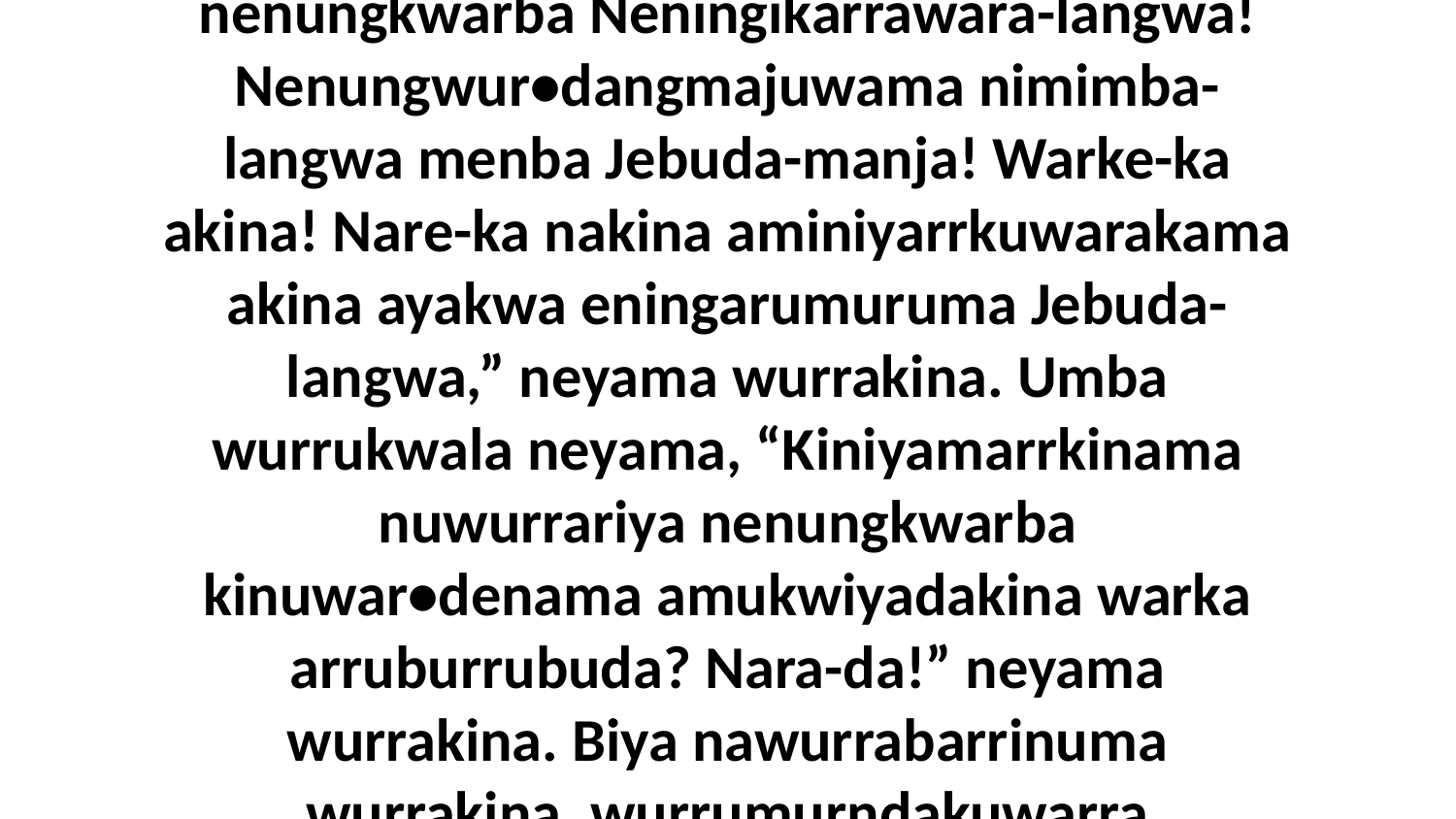

16 Aburraja wurrukwala WurruBarija warnungkwarba namakijeyinuma ayakwa wurrakina akwa neyama, “Nare-ka nakina nenungkwarba Neningikarrawara-langwa! Nenungwur•dangmajuwama nimimba-langwa menba Jebuda-manja! Warke-ka akina! Nare-ka nakina aminiyarrkuwarakama akina ayakwa eningarumuruma Jebuda-langwa,” neyama wurrakina. Umba wurrukwala neyama, “Kiniyamarrkinama nuwurrariya nenungkwarba kinuwar•denama amukwiyadakina warka arruburrubuda? Nara-da!” neyama wurrakina. Biya nawurrabarrinuma wurrakina, wurrumurndakuwarra neyengbeyinuma eminingka ayakwa umba aburrajukwaba wurrumurndakukwala eminingka neyengbeyinuma ayakwa.